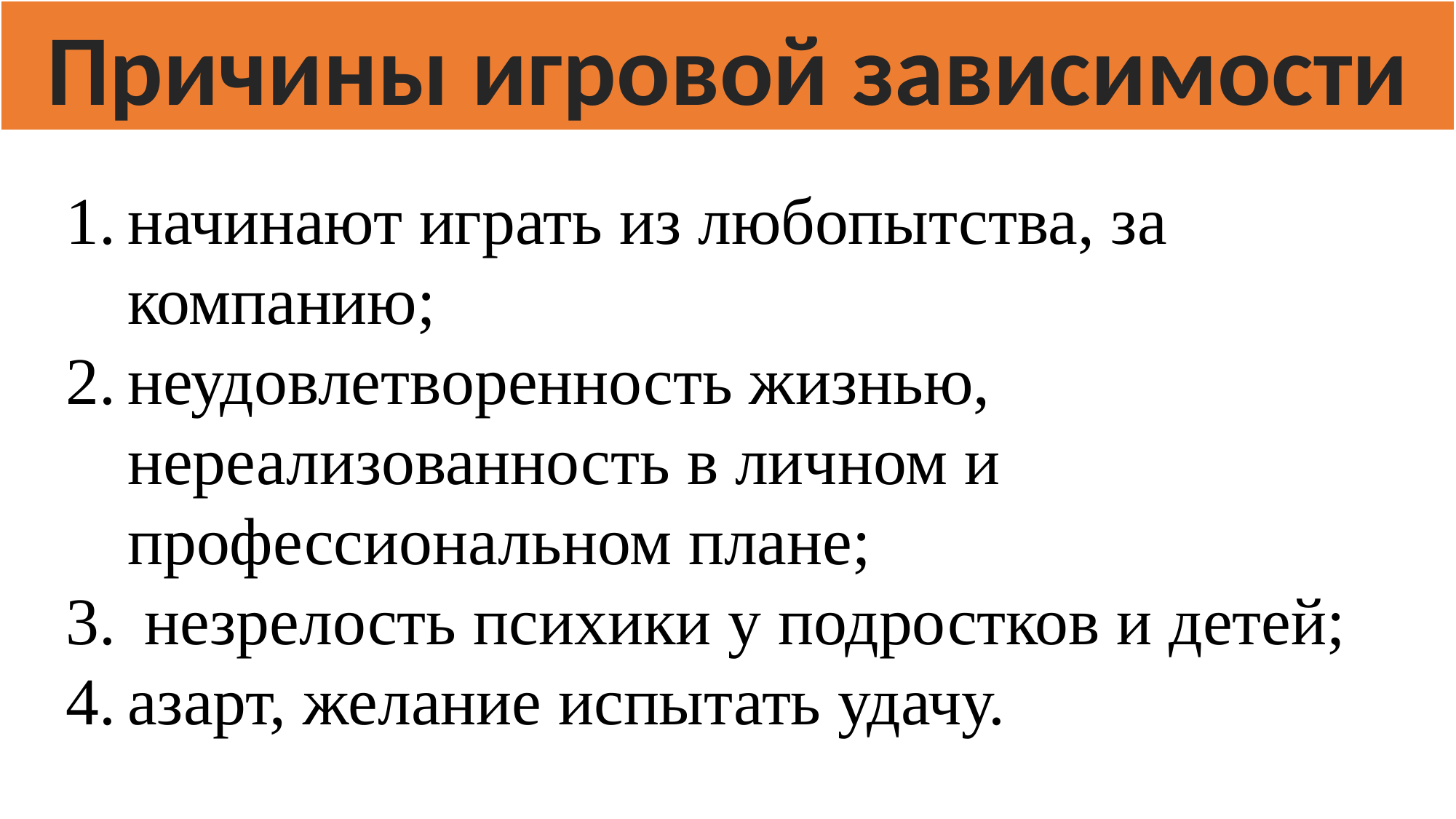

Причины игровой зависимости
начинают играть из любопытства, за компанию;
неудовлетворенность жизнью, нереализованность в личном и профессиональном плане;
 незрелость психики у подростков и детей;
азарт, желание испытать удачу.